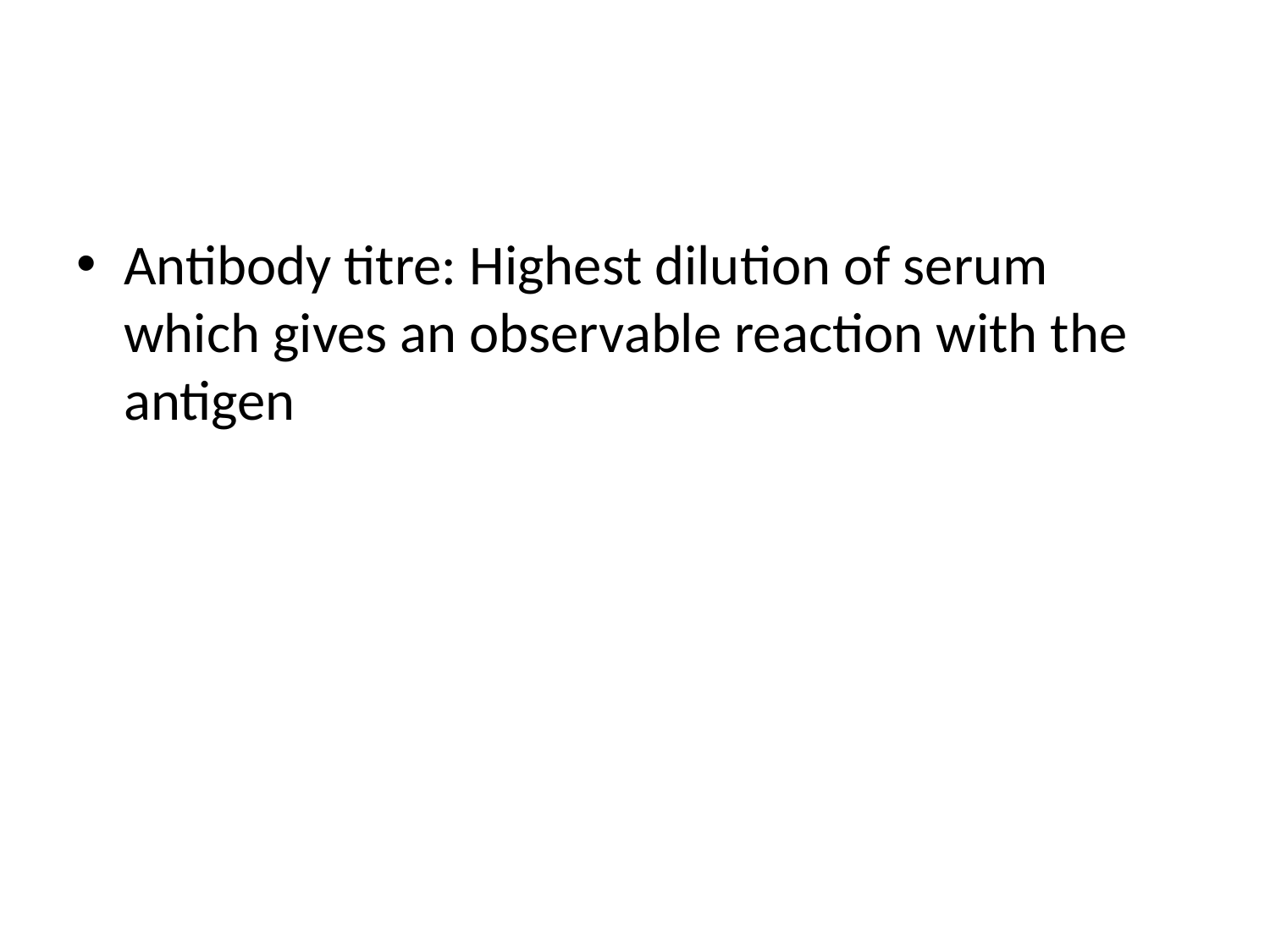

#
Antibody titre: Highest dilution of serum which gives an observable reaction with the antigen